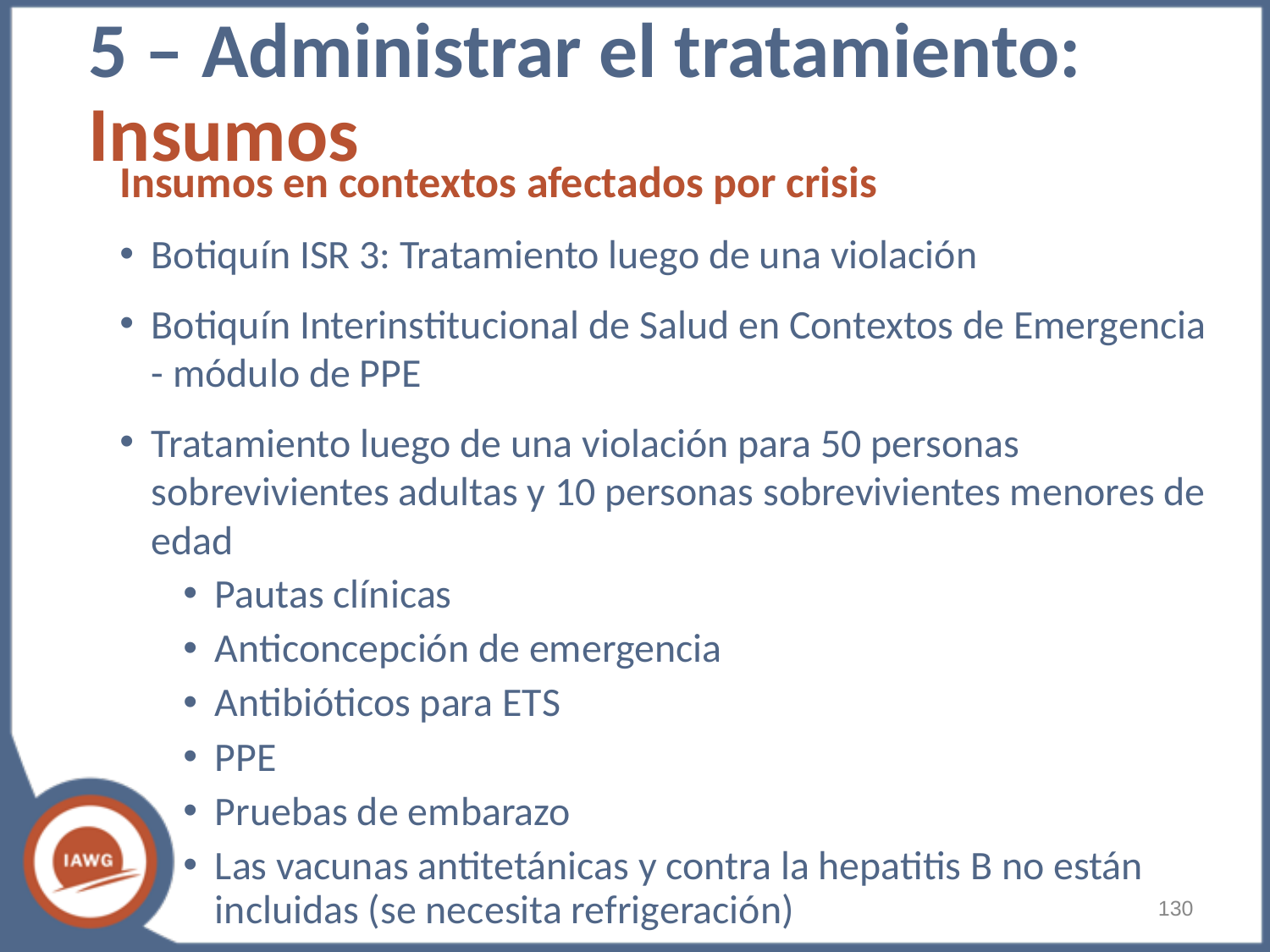

5 – Administrar el tratamiento: Insumos
Insumos en contextos afectados por crisis
Botiquín ISR 3: Tratamiento luego de una violación
Botiquín Interinstitucional de Salud en Contextos de Emergencia - módulo de PPE
Tratamiento luego de una violación para 50 personas sobrevivientes adultas y 10 personas sobrevivientes menores de edad
Pautas clínicas
Anticoncepción de emergencia
Antibióticos para ETS
PPE
Pruebas de embarazo
Las vacunas antitetánicas y contra la hepatitis B no están incluidas (se necesita refrigeración)
130